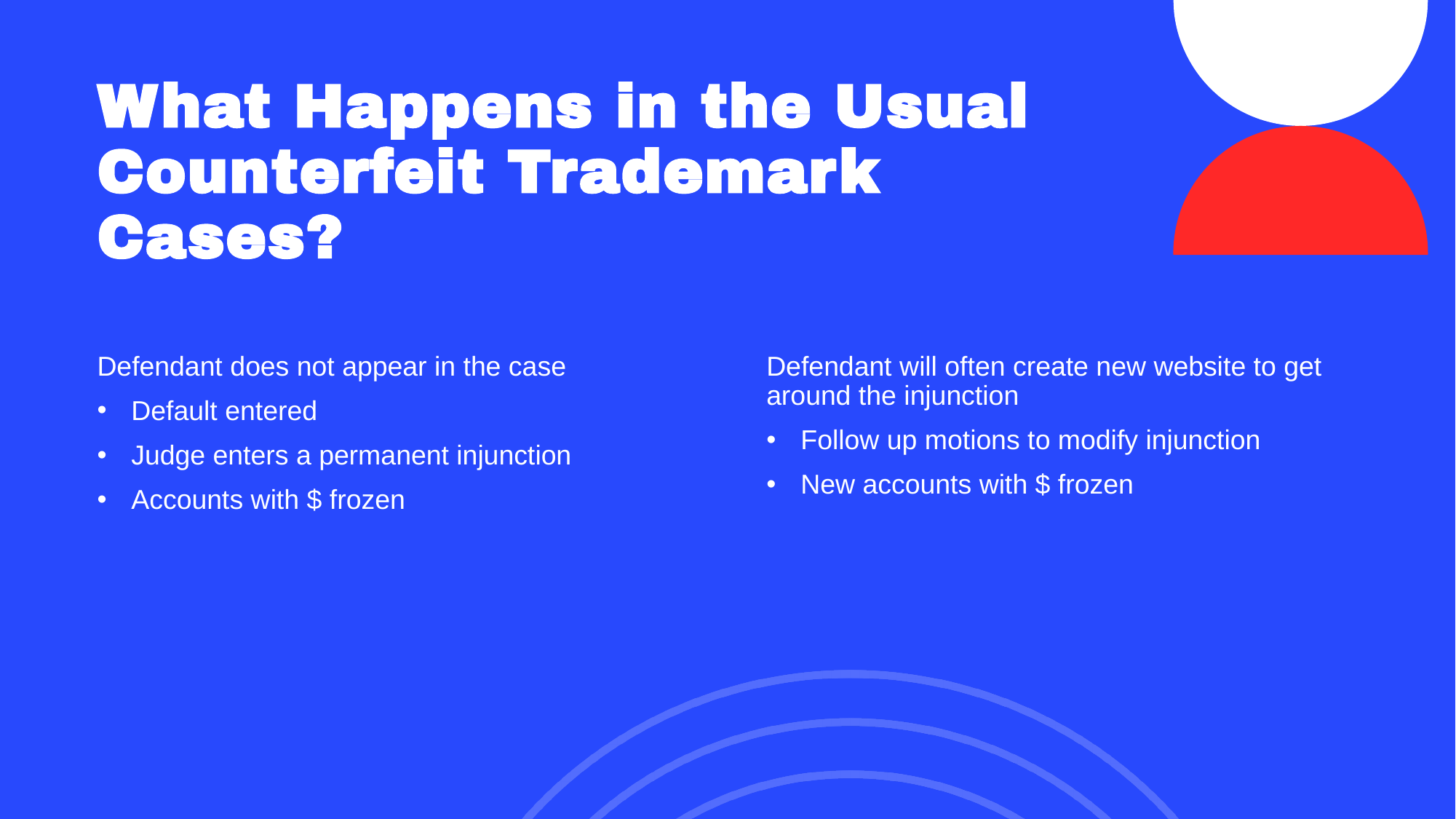

# What Happens in the Usual Counterfeit Trademark Cases?
Defendant does not appear in the case
Default entered
Judge enters a permanent injunction
Accounts with $ frozen

Defendant will often create new website to get around the injunction
Follow up motions to modify injunction
New accounts with $ frozen